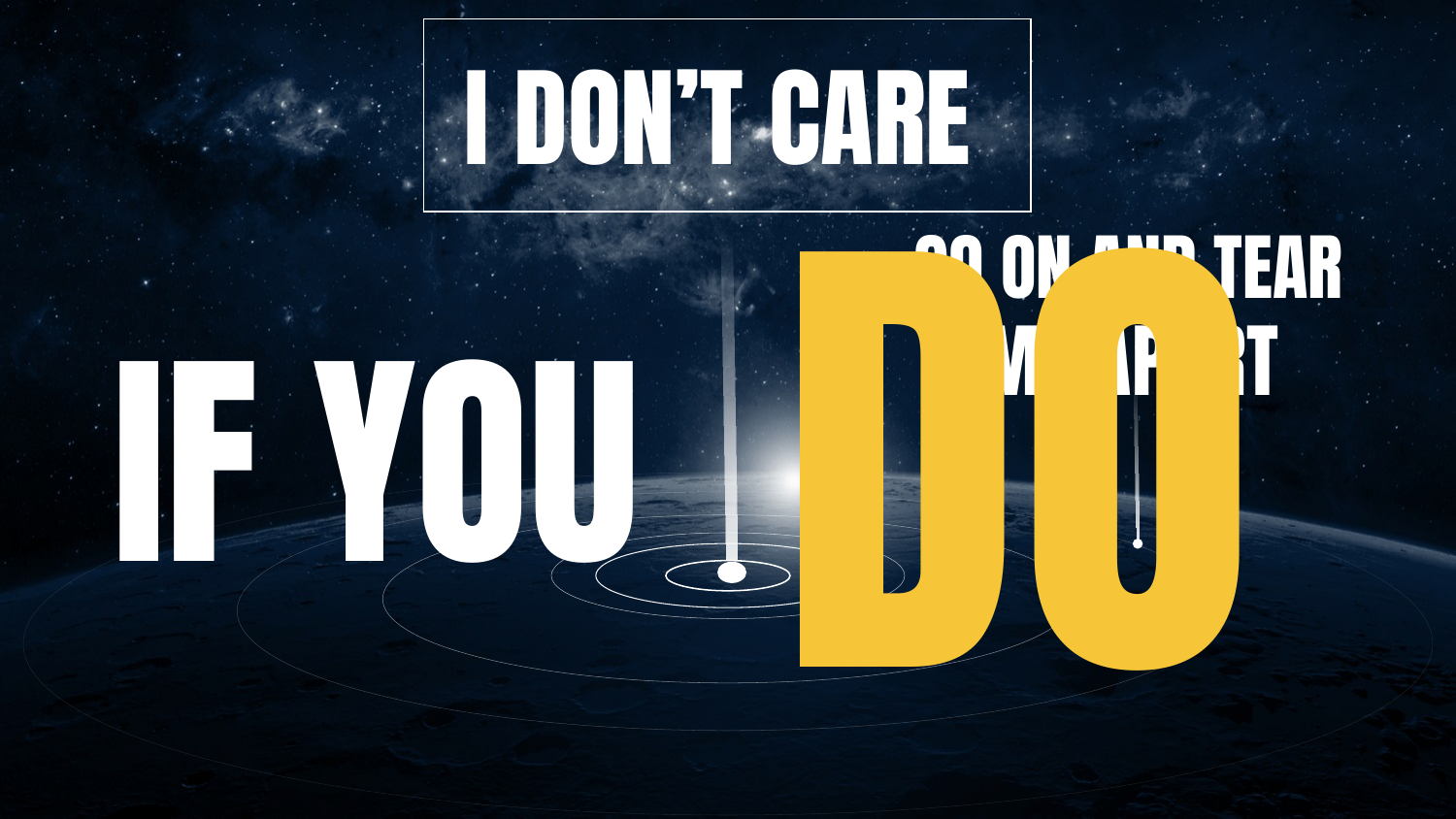

I DON’T CARE
    GO ON AND TEAR

DO
ME APART
IF YOU